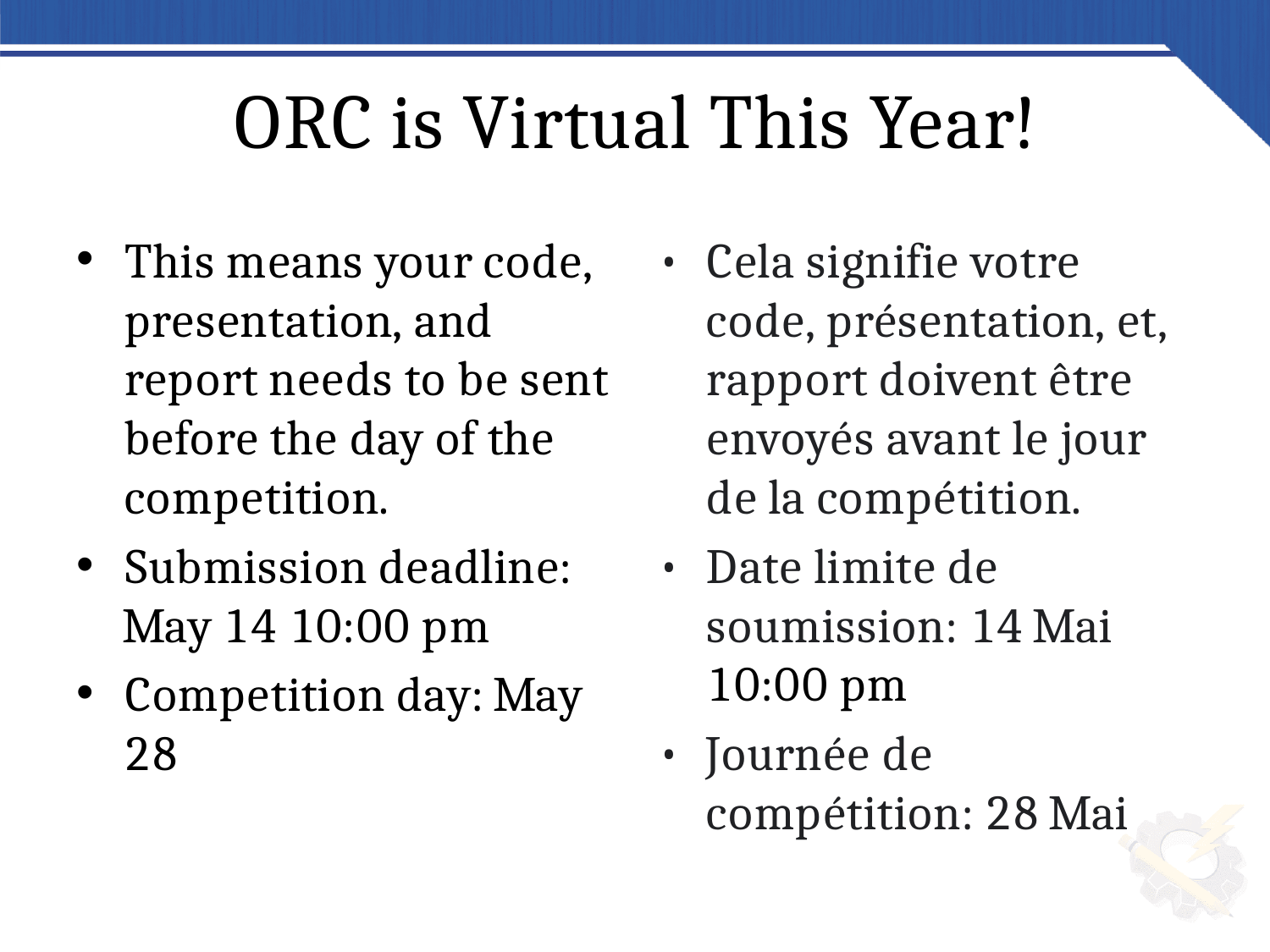

# ORC is Virtual This Year!
This means your code, presentation, and report needs to be sent before the day of the competition.
Submission deadline: May 14 10:00 pm
Competition day: May 28
Cela signifie votre code, présentation, et, rapport doivent être envoyés avant le jour de la compétition.
Date limite de soumission: 14 Mai 10:00 pm
Journée de compétition: 28 Mai